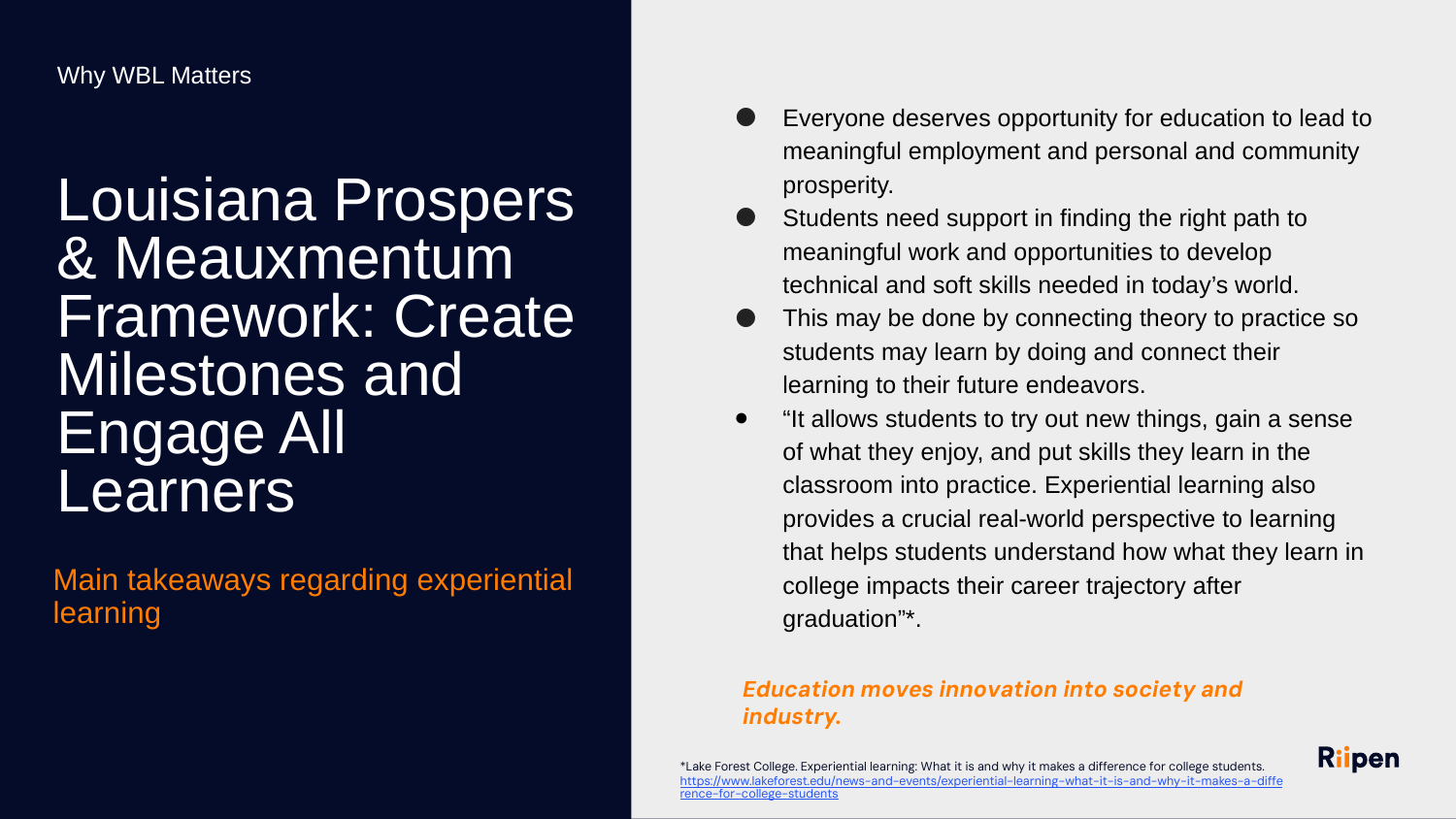

Why WBL Matters
Everyone deserves opportunity for education to lead to meaningful employment and personal and community prosperity.
Students need support in finding the right path to meaningful work and opportunities to develop technical and soft skills needed in today’s world.
This may be done by connecting theory to practice so students may learn by doing and connect their learning to their future endeavors.
“It allows students to try out new things, gain a sense of what they enjoy, and put skills they learn in the classroom into practice. Experiential learning also provides a crucial real-world perspective to learning that helps students understand how what they learn in college impacts their career trajectory after graduation”*.
# Louisiana Prospers & Meauxmentum Framework: Create Milestones and Engage All Learners
Main takeaways regarding experiential learning
Education moves innovation into society and industry.
*Lake Forest College. Experiential learning: What it is and why it makes a difference for college students. https://www.lakeforest.edu/news-and-events/experiential-learning-what-it-is-and-why-it-makes-a-difference-for-college-students